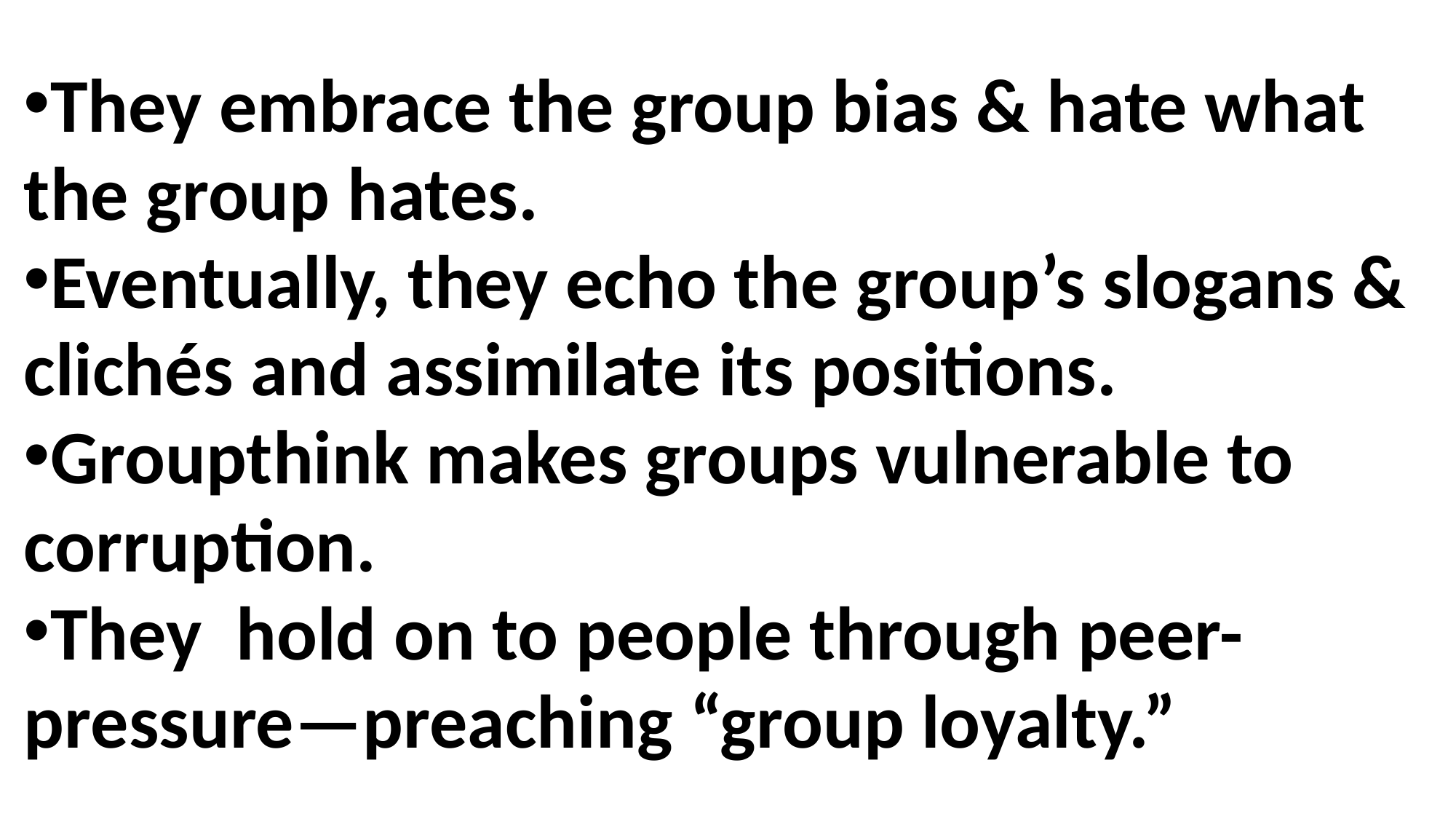

They embrace the group bias & hate what the group hates.
Eventually, they echo the group’s slogans & clichés and assimilate its positions.
Groupthink makes groups vulnerable to corruption.
They  hold on to people through peer-pressure—preaching “group loyalty.”